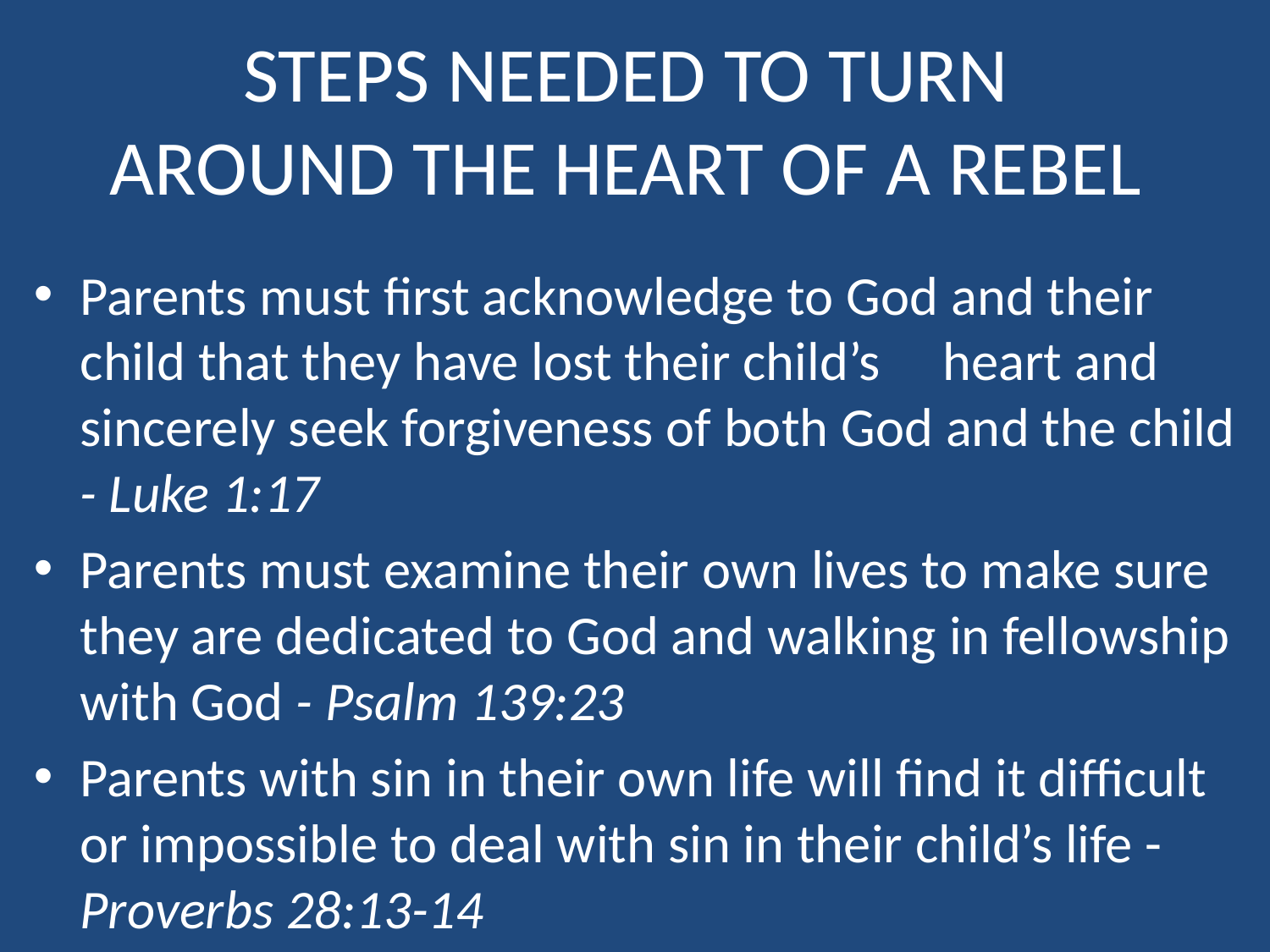

# Steps needed to turn around the heart of a rebel
Parents must first acknowledge to God and their child that they have lost their child’s 	heart and sincerely seek forgiveness of both God and the child - Luke 1:17
Parents must examine their own lives to make sure they are dedicated to God and walking in fellowship with God - Psalm 139:23
Parents with sin in their own life will find it difficult or impossible to deal with sin in their child’s life - Proverbs 28:13-14